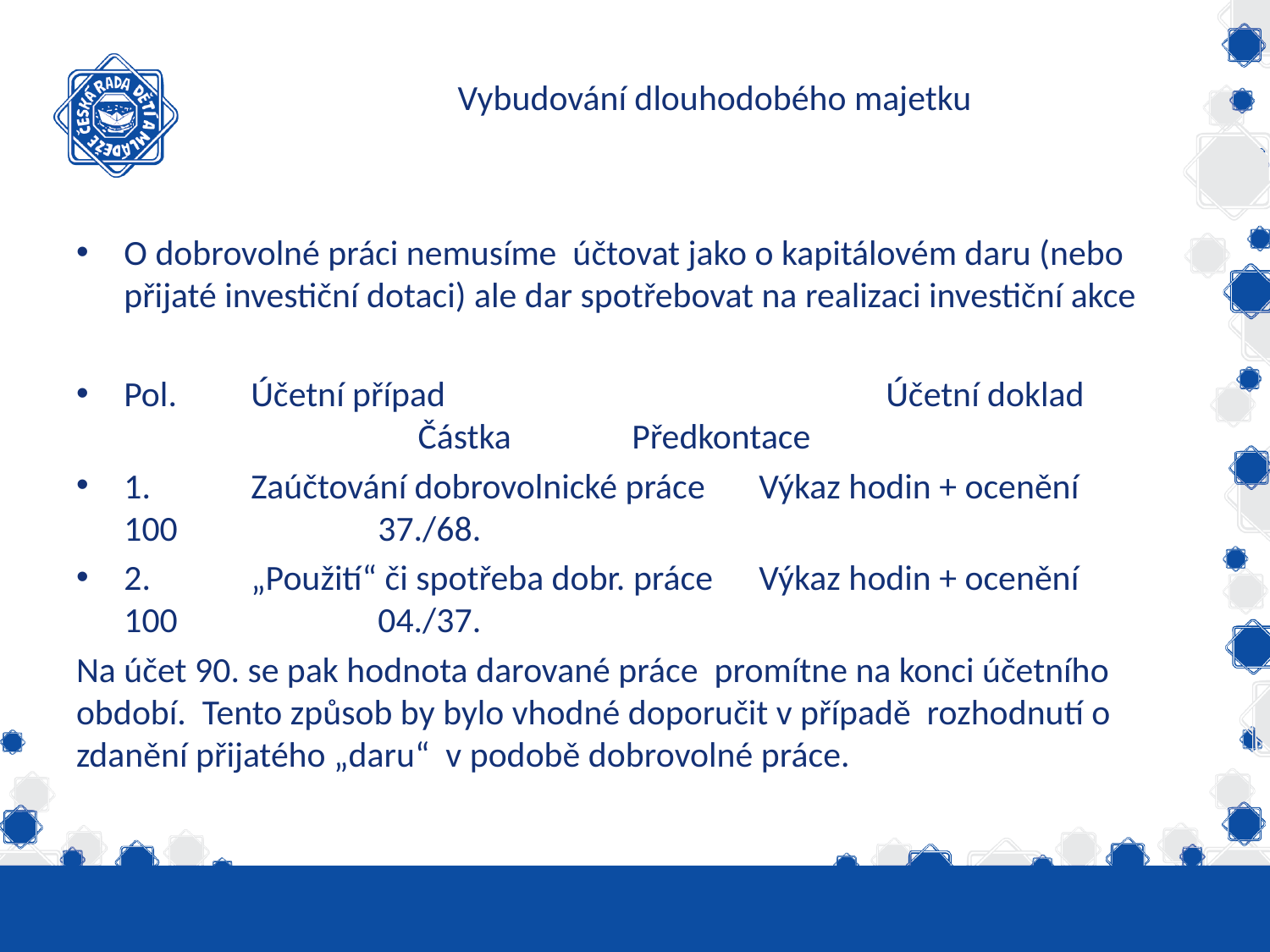

# Vybudování dlouhodobého majetku
O dobrovolné práci nemusíme  účtovat jako o kapitálovém daru (nebo přijaté investiční dotaci) ale dar spotřebovat na realizaci investiční akce

Pol.	Účetní případ				Účetní doklad			     Částka 	Předkontace
1.	Zaúčtování dobrovolnické práce	Výkaz hodin + ocenění	100		37./68.
2.	„Použití“ či spotřeba dobr. práce	Výkaz hodin + ocenění	100		04./37.
Na účet 90. se pak hodnota darované práce  promítne na konci účetního období.  Tento způsob by bylo vhodné doporučit v případě  rozhodnutí o  zdanění přijatého „daru“  v podobě dobrovolné práce.